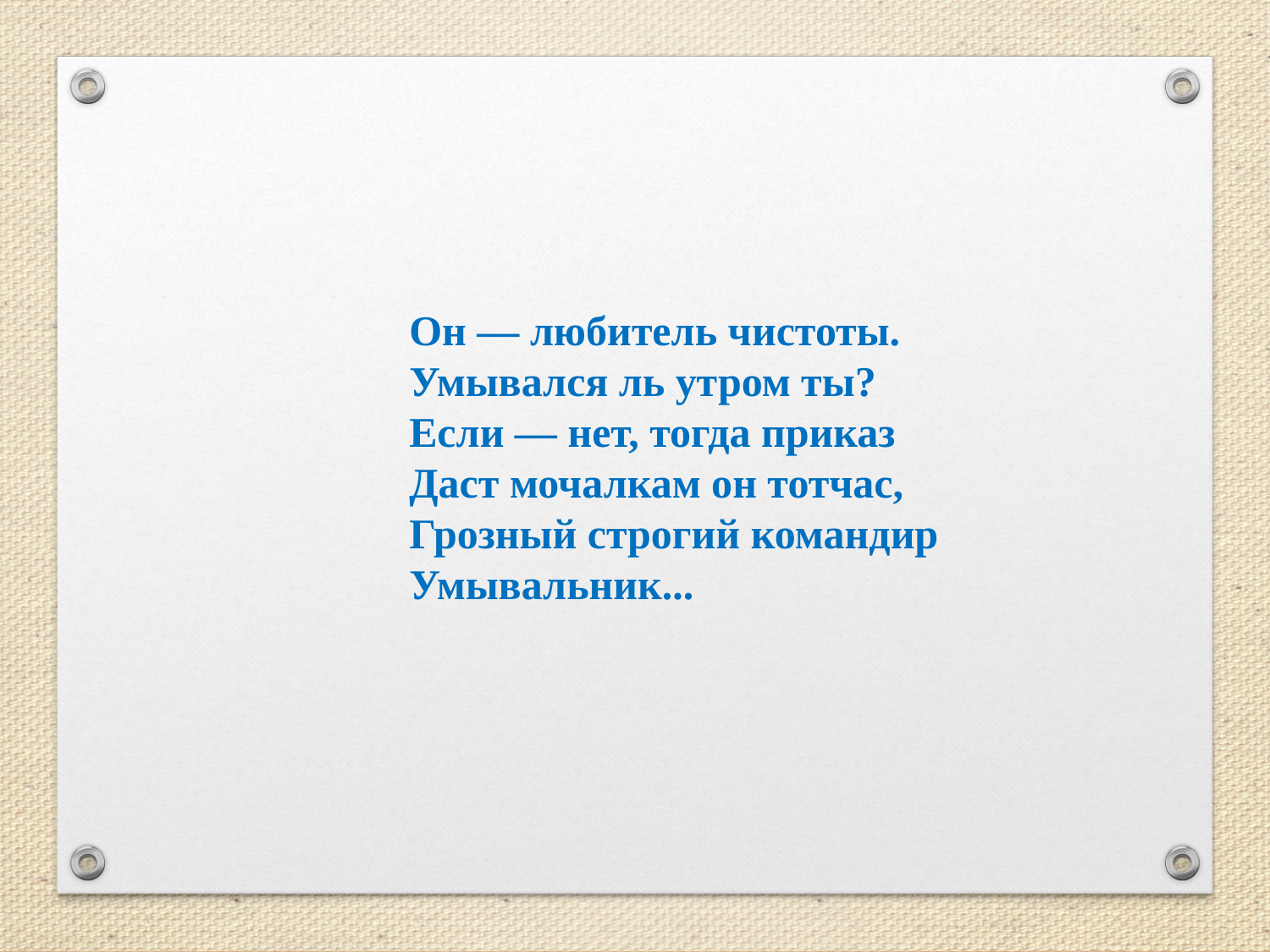

Он — любитель чистоты.
Умывался ль утром ты?
Если — нет, тогда приказ
Даст мочалкам он тотчас,
Грозный строгий командир
Умывальник...